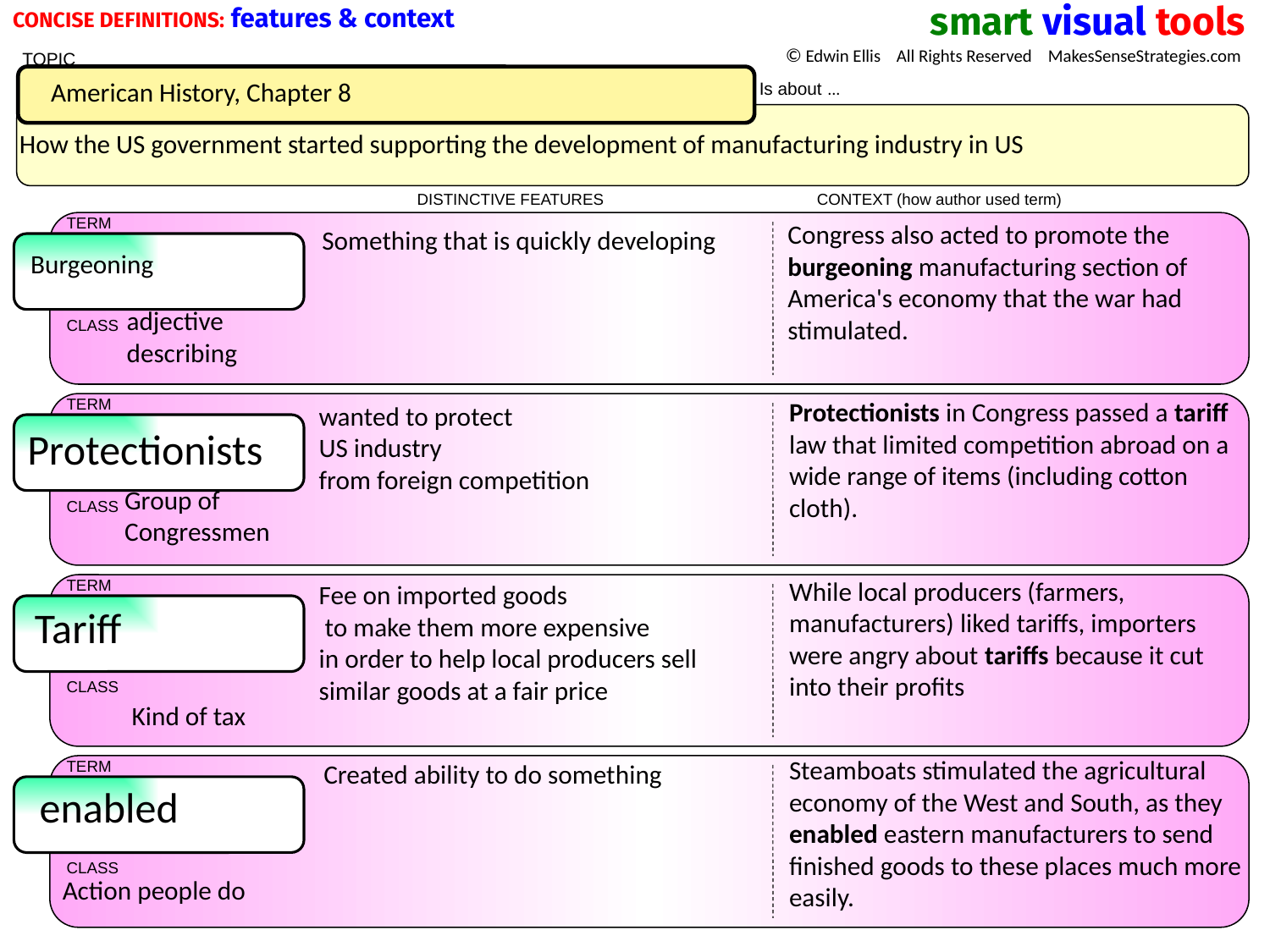

CONCISE DEFINITIONS: features & context
smart visual tools
© Edwin Ellis    All Rights Reserved    MakesSenseStrategies.com

  TOPIC

Is about …

DISTINCTIVE FEATURES                                                CONTEXT (how author used term)

TERM

CLASS

TERM

CLASS

TERM

CLASS

TERM

CLASS
American History, Chapter 8
How the US government started supporting the development of manufacturing industry in US
Something that is quickly developing
Burgeoning
adjective
describing
Congress also acted to promote the burgeoning manufacturing section of America's economy that the war had stimulated.

Protectionists in Congress passed a tariff law that limited competition abroad on a wide range of items (including cotton cloth).
wanted to protect
US industry
from foreign competition
Protectionists

Group of Congressmen
While local producers (farmers, manufacturers) liked tariffs, importers were angry about tariffs because it cut into their profits
Fee on imported goods
 to make them more expensive
in order to help local producers sell similar goods at a fair price
Tariff
Kind of tax
Steamboats stimulated the agricultural economy of the West and South, as they enabled eastern manufacturers to send finished goods to these places much more easily.
Created ability to do something
enabled
Action people do